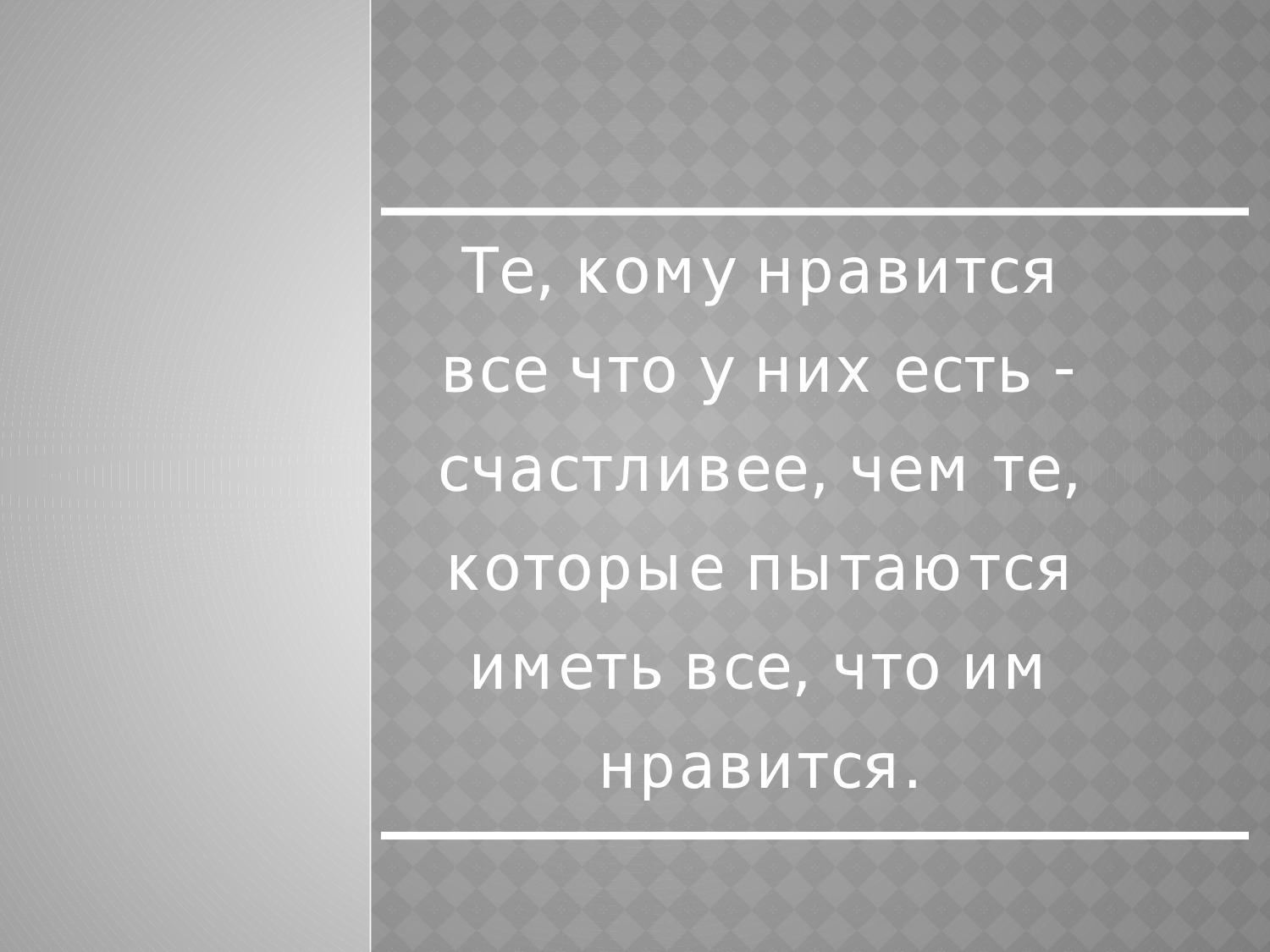

Те, кому нравится все что у них есть - счастливее, чем те, которые пытаются иметь все, что им нравится.